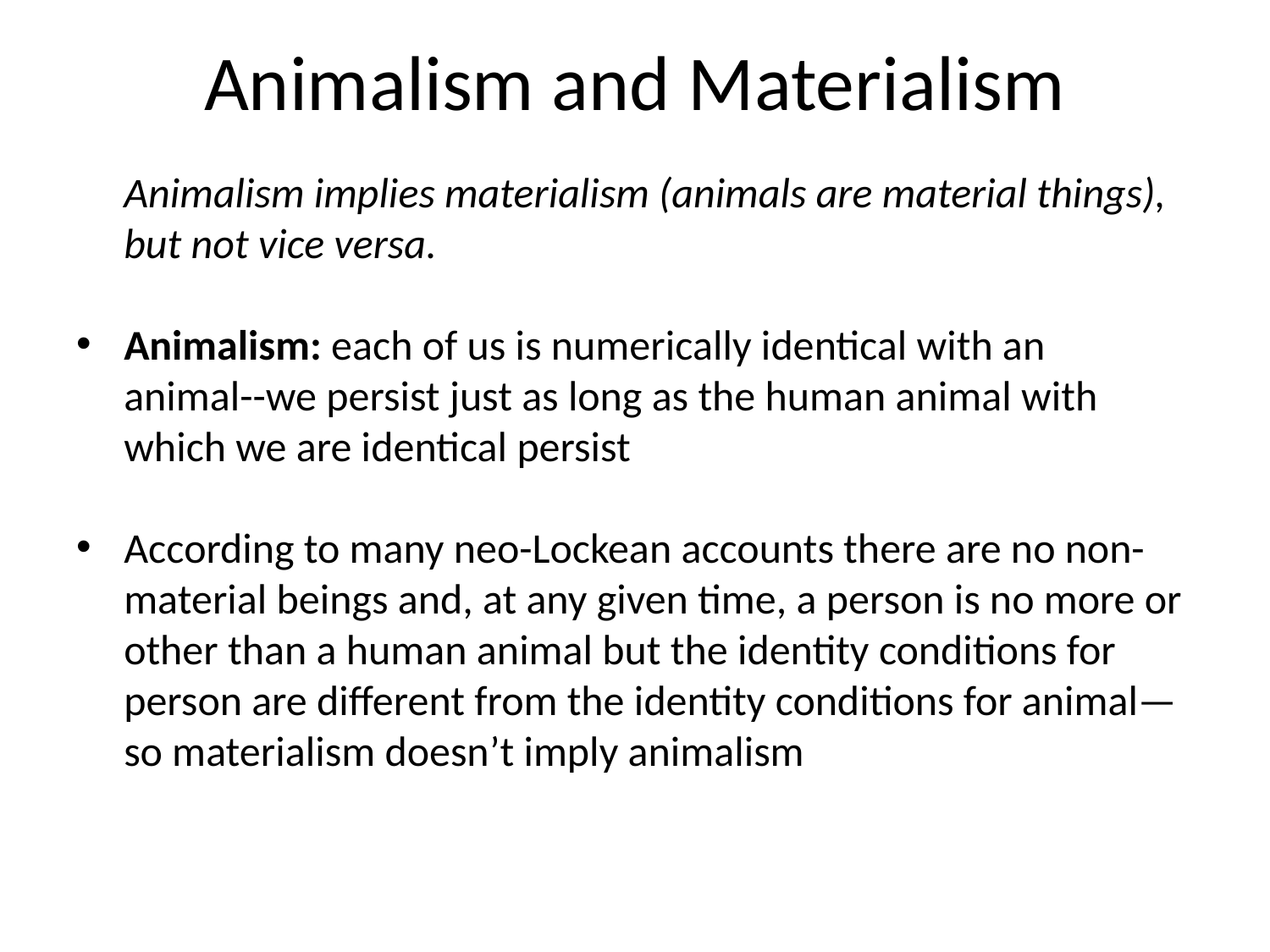

# Animalism and Materialism
	Animalism implies materialism (animals are material things), but not vice versa.
Animalism: each of us is numerically identical with an animal--we persist just as long as the human animal with which we are identical persist
According to many neo-Lockean accounts there are no non-material beings and, at any given time, a person is no more or other than a human animal but the identity conditions for person are different from the identity conditions for animal—so materialism doesn’t imply animalism